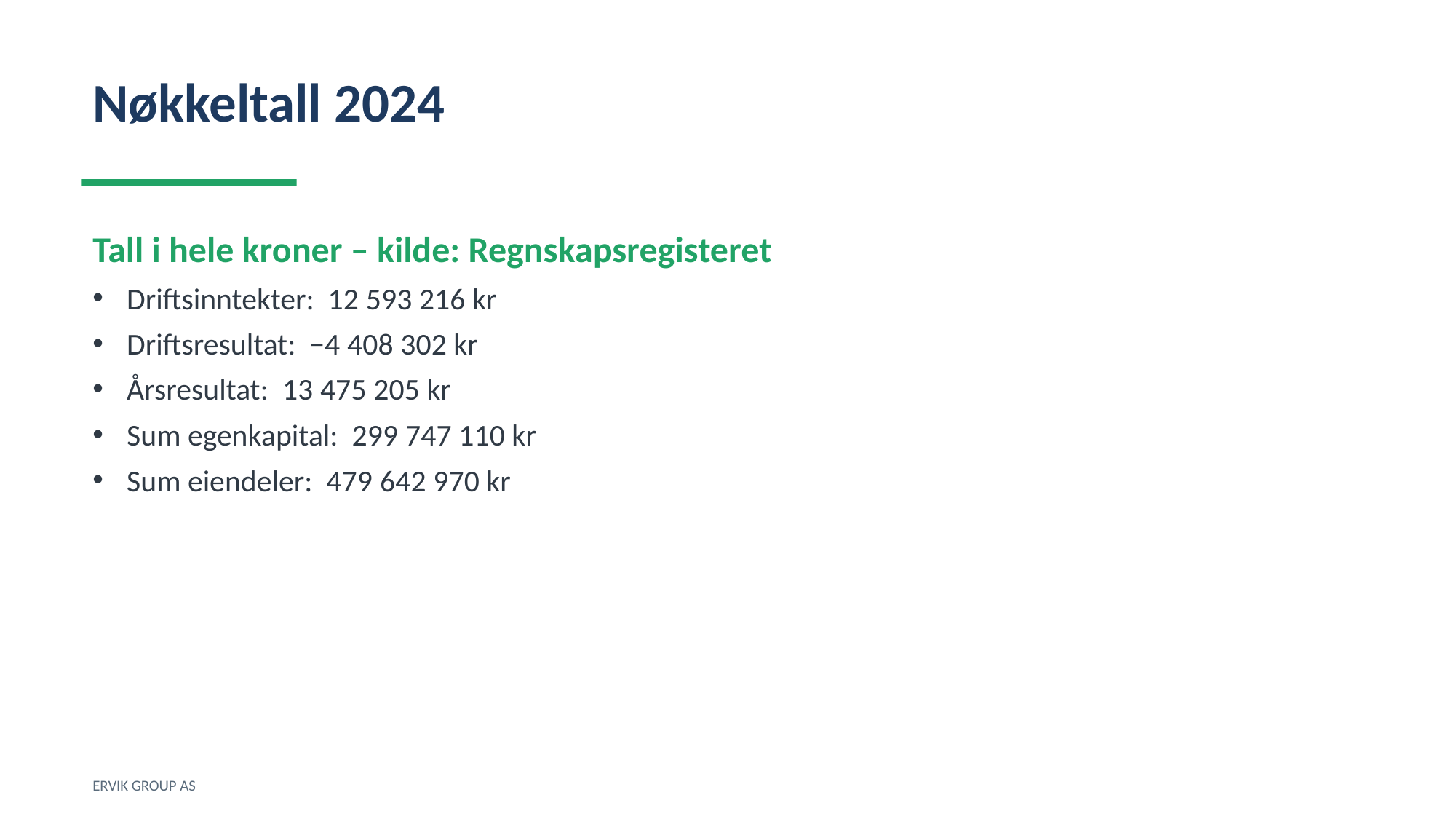

Nøkkeltall 2024

Tall i hele kroner – kilde: Regnskapsregisteret
Driftsinntekter:  12 593 216 kr
Driftsresultat:  −4 408 302 kr
Årsresultat:  13 475 205 kr
Sum egenkapital:  299 747 110 kr
Sum eiendeler:  479 642 970 kr
ERVIK GROUP AS